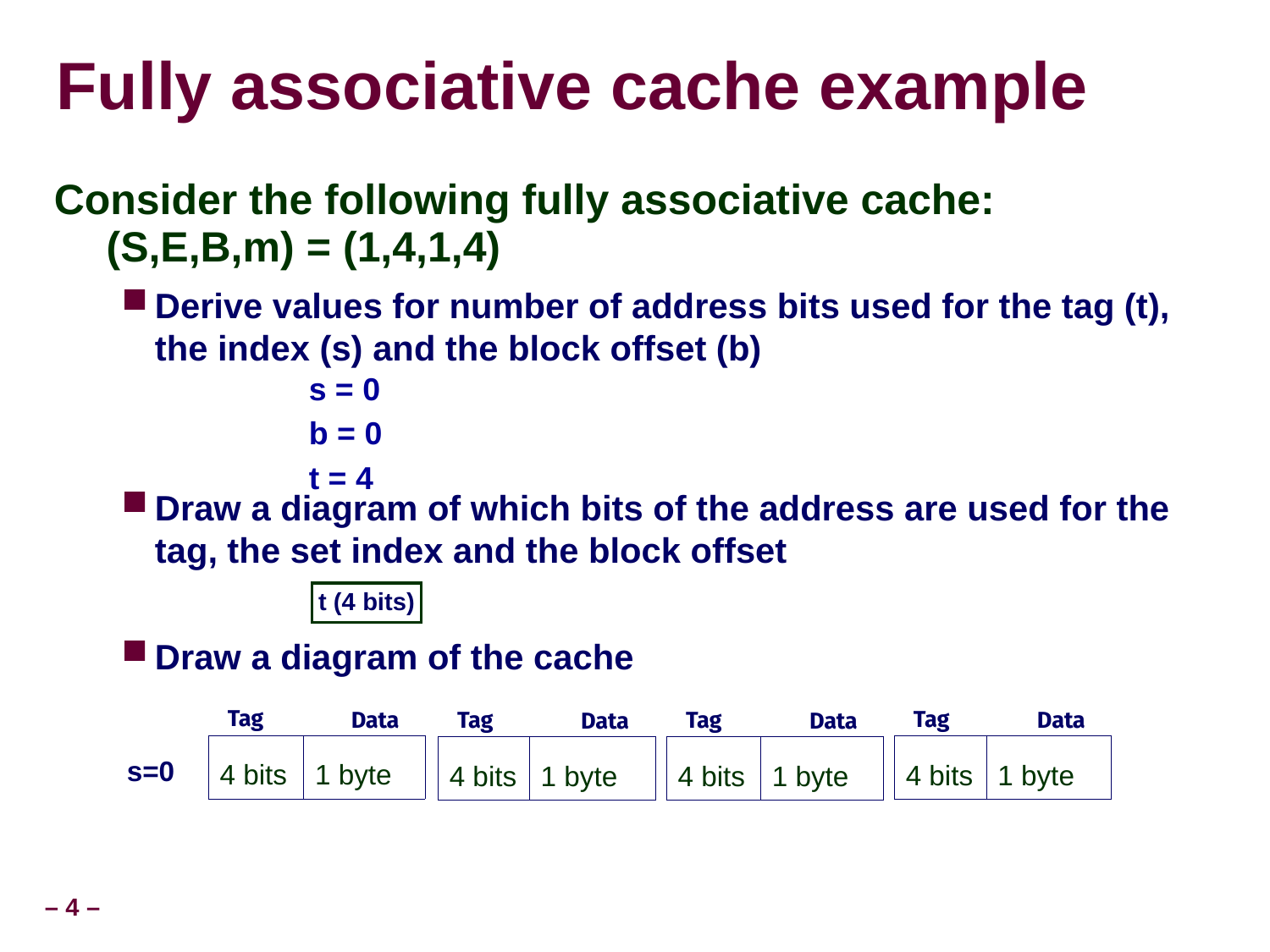

Fully associative cache example
Consider the following fully associative cache: (S,E,B,m) = (1,4,1,4)
Derive values for number of address bits used for the tag (t), the index (s) and the block offset (b)

Draw a diagram of which bits of the address are used for the tag, the set index and the block offset

Draw a diagram of the cache
s = 0
b = 0
t = 4
t (4 bits)
Tag
Tag
Data
Tag
Tag
Data
Data
Data
| 4 bits | 1 byte |
| --- | --- |
| 4 bits | 1 byte |
| --- | --- |
| 4 bits | 1 byte |
| --- | --- |
| 4 bits | 1 byte |
| --- | --- |

s=0